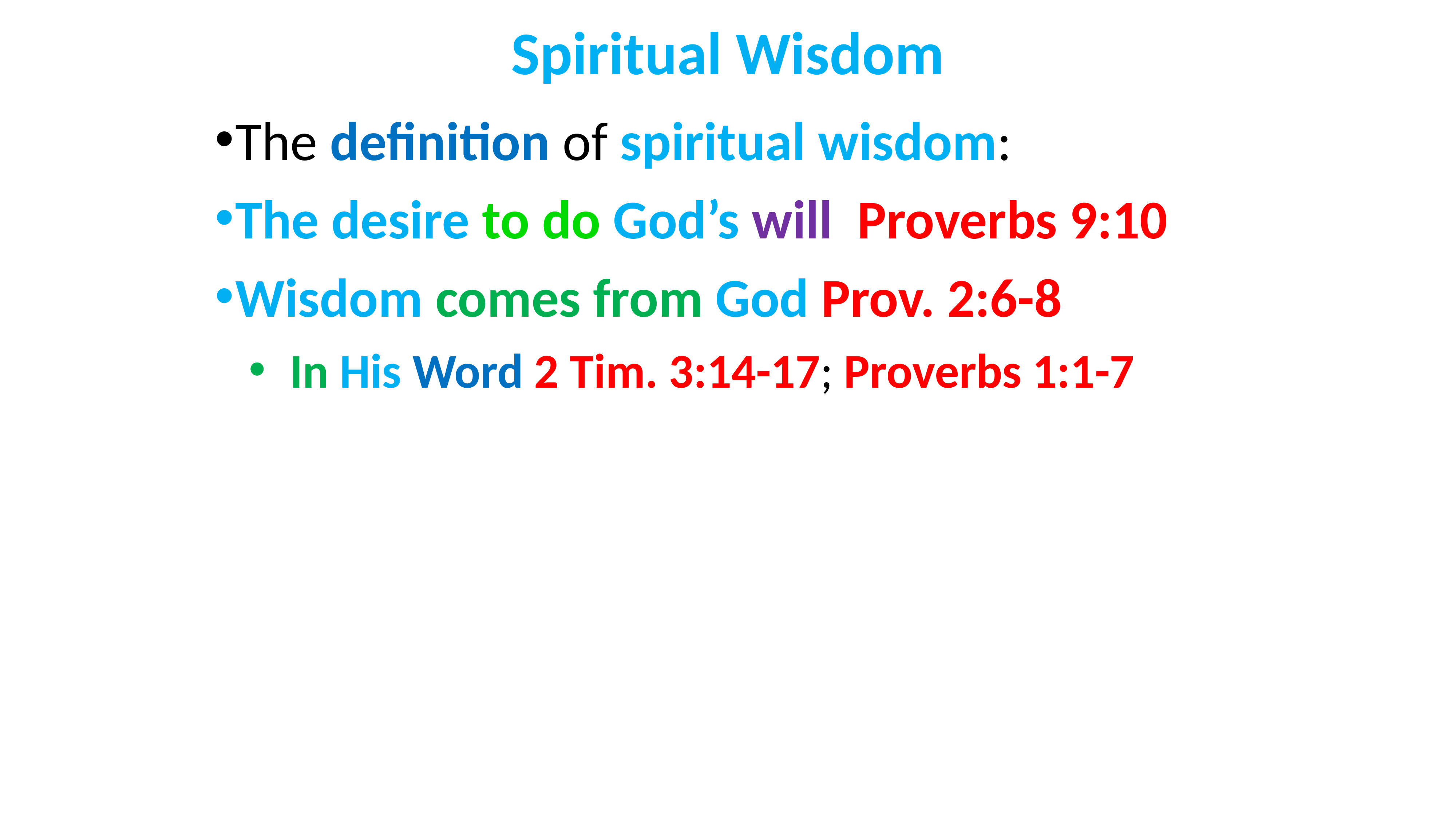

# Spiritual Wisdom
The definition of spiritual wisdom:
The desire to do God’s will  Proverbs 9:10
Wisdom comes from God Prov. 2:6-8
In His Word 2 Tim. 3:14-17; Proverbs 1:1-7